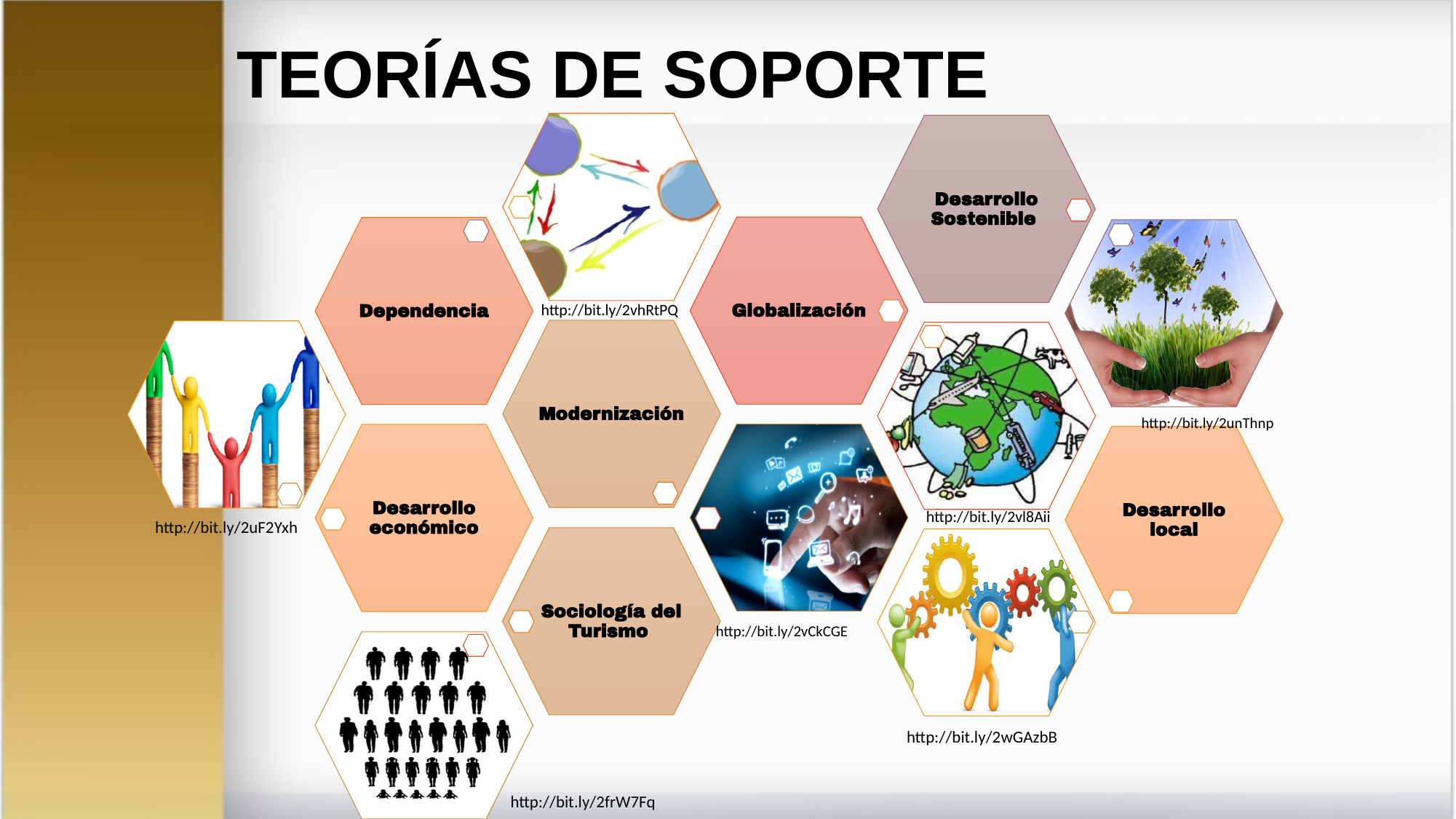

# TEORÍAS DE SOPORTE
Desarrollo económico
Modernización
Dependencia
Globalización
Desarrollo Sostenible
Desarrollo local
Sociología del Turismo
http://bit.ly/2vhRtPQ
http://bit.ly/2unThnp
http://bit.ly/2vl8Aii
http://bit.ly/2uF2Yxh
http://bit.ly/2vCkCGE
http://bit.ly/2wGAzbB
http://bit.ly/2frW7Fq